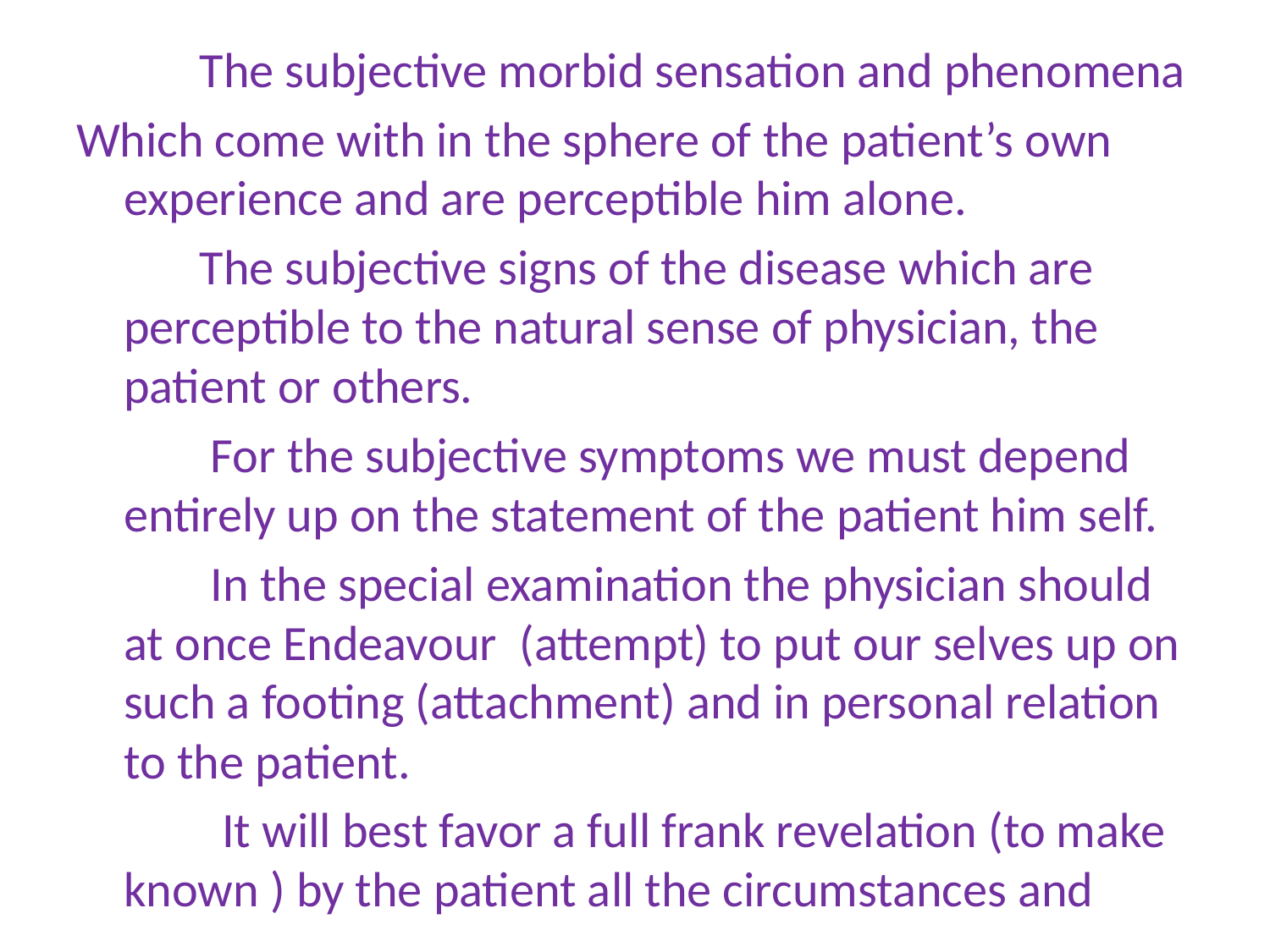

The subjective morbid sensation and phenomena
Which come with in the sphere of the patient’s own experience and are perceptible him alone.
           The subjective signs of the disease which are perceptible to the natural sense of physician, the patient or others.
            For the subjective symptoms we must depend entirely up on the statement of the patient him self.
            In the special examination the physician should at once Endeavour  (attempt) to put our selves up on such a footing (attachment) and in personal relation to the patient.
             It will best favor a full frank revelation (to make known ) by the patient all the circumstances and